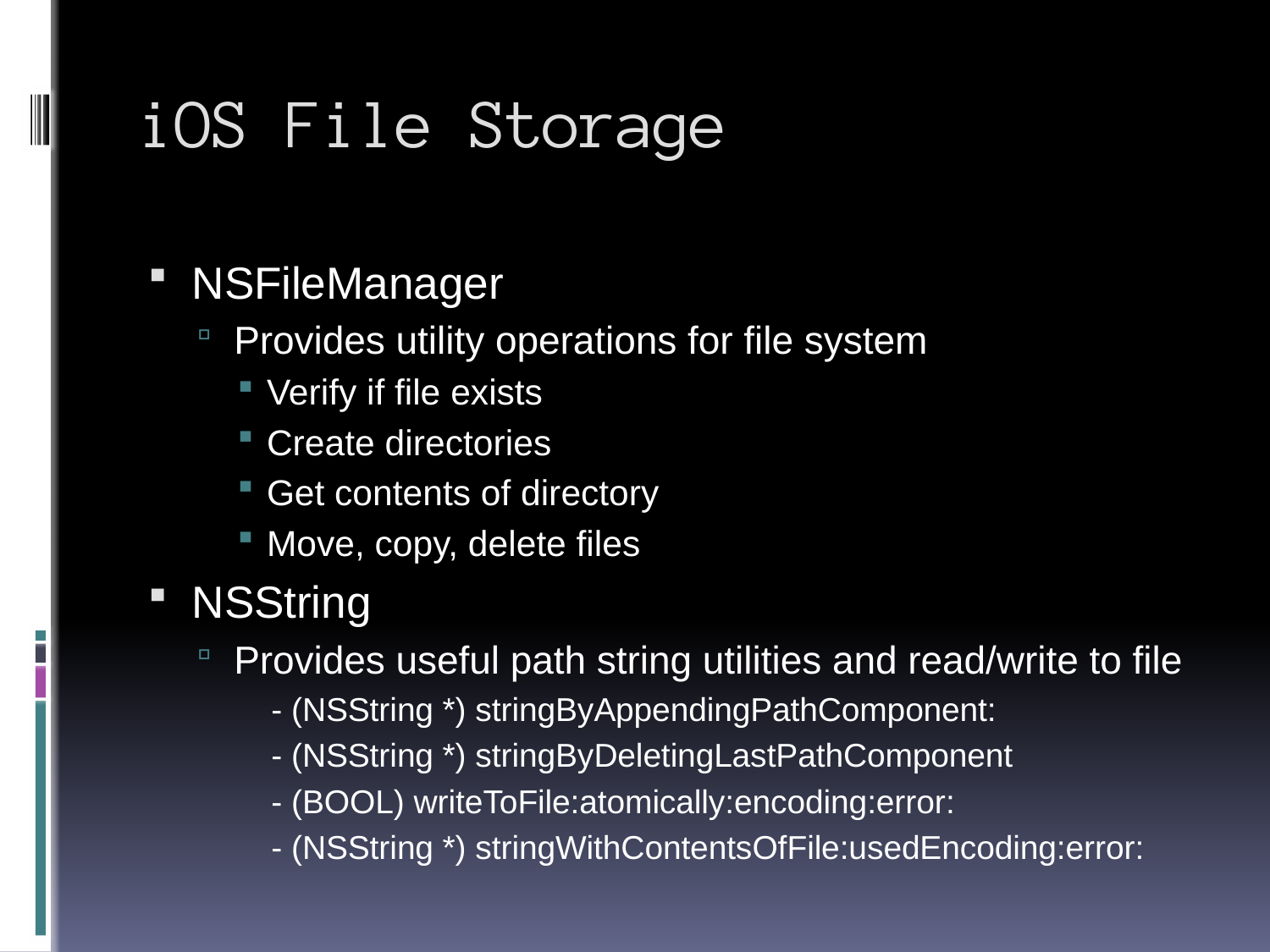

# iOS File Storage
NSFileManager
Provides utility operations for file system
Verify if file exists
Create directories
Get contents of directory
Move, copy, delete files
NSString
Provides useful path string utilities and read/write to file
- (NSString *) stringByAppendingPathComponent:
- (NSString *) stringByDeletingLastPathComponent
- (BOOL) writeToFile:atomically:encoding:error:
- (NSString *) stringWithContentsOfFile:usedEncoding:error: